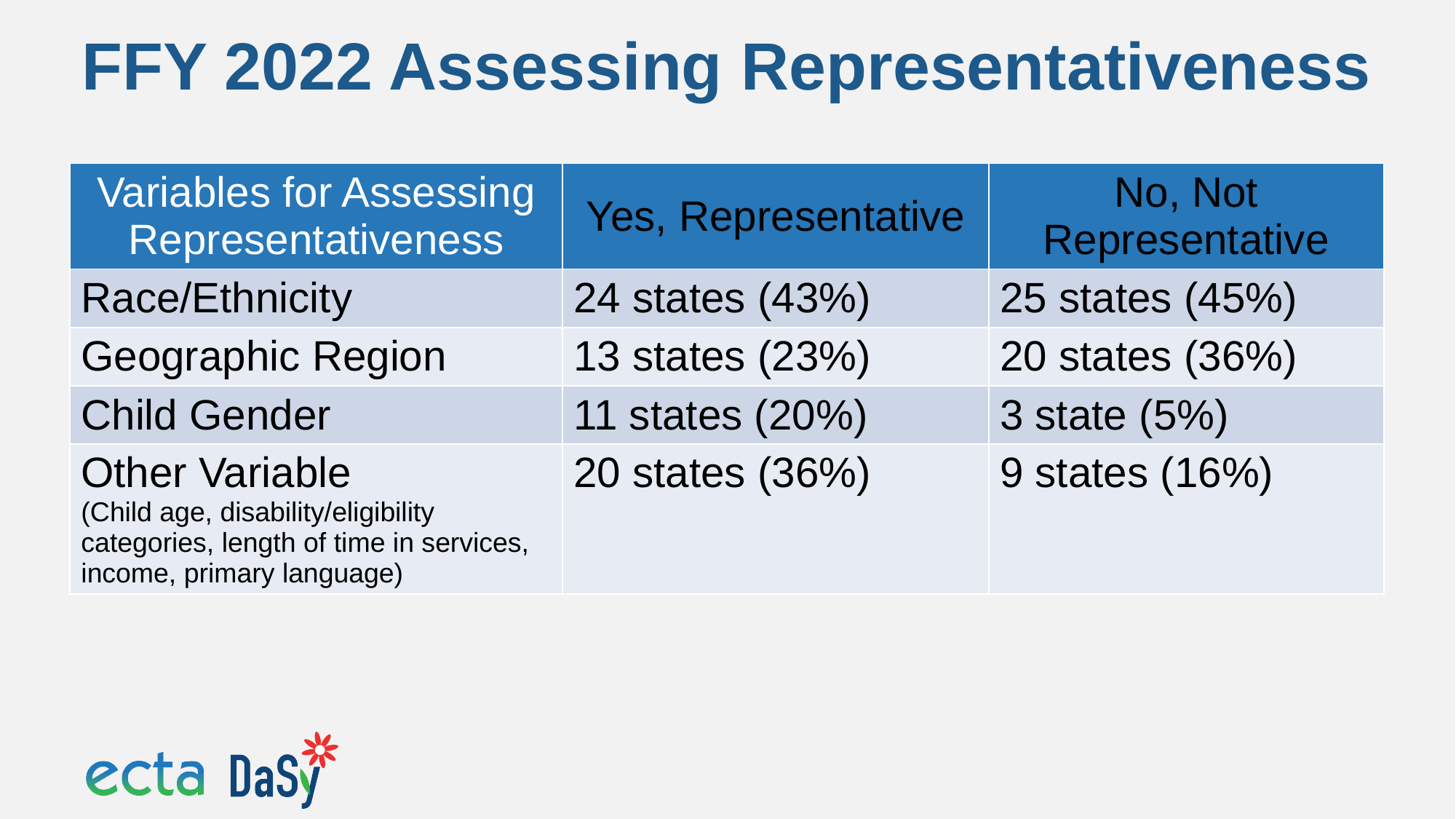

# FFY 2022 Assessing Representativeness
| Variables for Assessing Representativeness | Yes, Representative | No, Not Representative |
| --- | --- | --- |
| Race/Ethnicity | 24 states (43%) | 25 states (45%) |
| Geographic Region | 13 states (23%) | 20 states (36%) |
| Child Gender | 11 states (20%) | 3 state (5%) |
| Other Variable (Child age, disability/eligibility categories, length of time in services, income, primary language) | 20 states (36%) | 9 states (16%) |